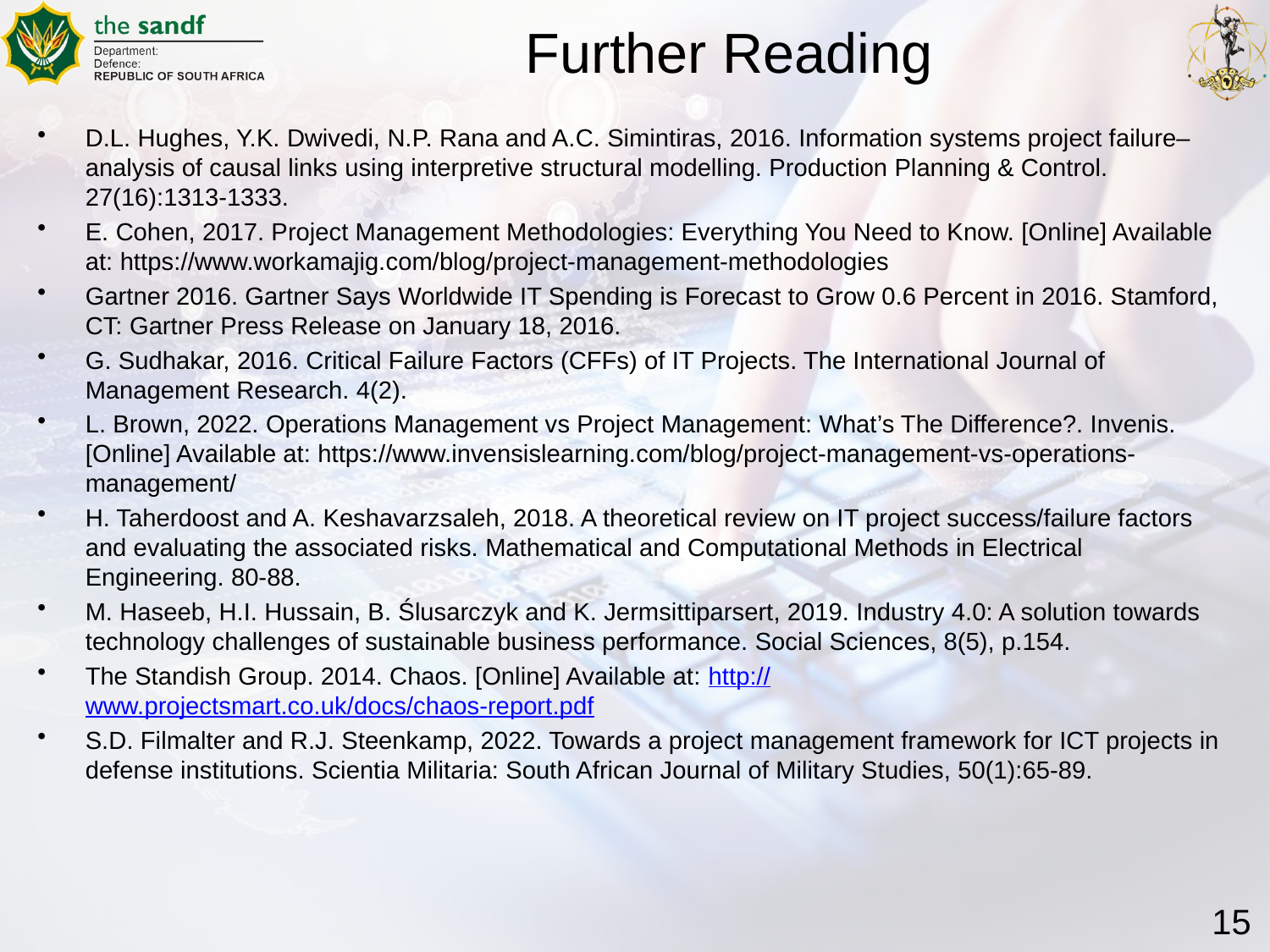

# Further Reading
D.L. Hughes, Y.K. Dwivedi, N.P. Rana and A.C. Simintiras, 2016. Information systems project failure–analysis of causal links using interpretive structural modelling. Production Planning & Control. 27(16):1313-1333.
E. Cohen, 2017. Project Management Methodologies: Everything You Need to Know. [Online] Available at: https://www.workamajig.com/blog/project-management-methodologies
Gartner 2016. Gartner Says Worldwide IT Spending is Forecast to Grow 0.6 Percent in 2016. Stamford, CT: Gartner Press Release on January 18, 2016.
G. Sudhakar, 2016. Critical Failure Factors (CFFs) of IT Projects. The International Journal of Management Research. 4(2).
L. Brown, 2022. Operations Management vs Project Management: What’s The Difference?. Invenis. [Online] Available at: https://www.invensislearning.com/blog/project-management-vs-operations-management/
H. Taherdoost and A. Keshavarzsaleh, 2018. A theoretical review on IT project success/failure factors and evaluating the associated risks. Mathematical and Computational Methods in Electrical Engineering. 80-88.
M. Haseeb, H.I. Hussain, B. Ślusarczyk and K. Jermsittiparsert, 2019. Industry 4.0: A solution towards technology challenges of sustainable business performance. Social Sciences, 8(5), p.154.
The Standish Group. 2014. Chaos. [Online] Available at: http://www.projectsmart.co.uk/docs/chaos-report.pdf
S.D. Filmalter and R.J. Steenkamp, 2022. Towards a project management framework for ICT projects in defense institutions. Scientia Militaria: South African Journal of Military Studies, 50(1):65-89.
15